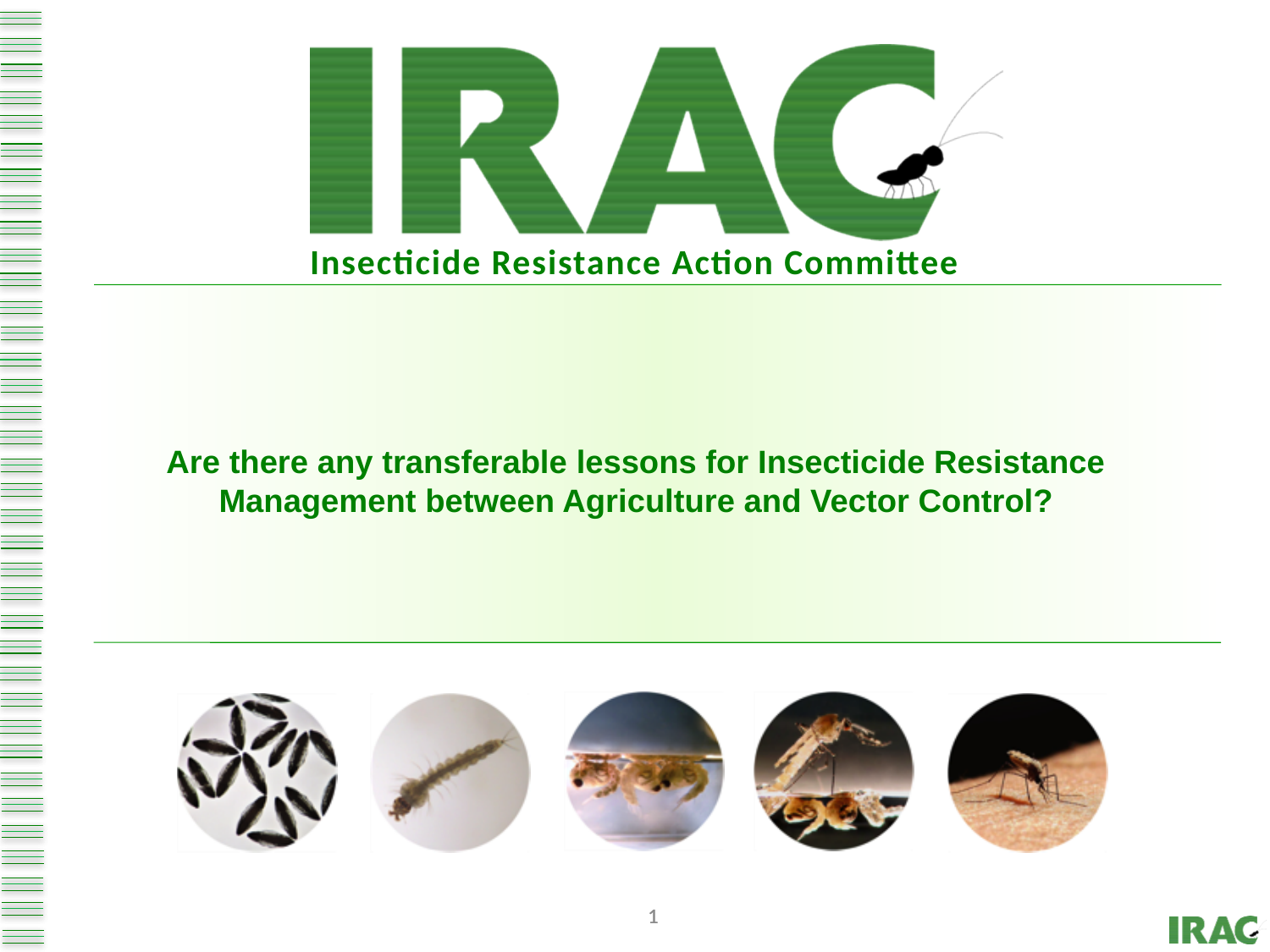

# Are there any transferable lessons for Insecticide Resistance Management between Agriculture and Vector Control?